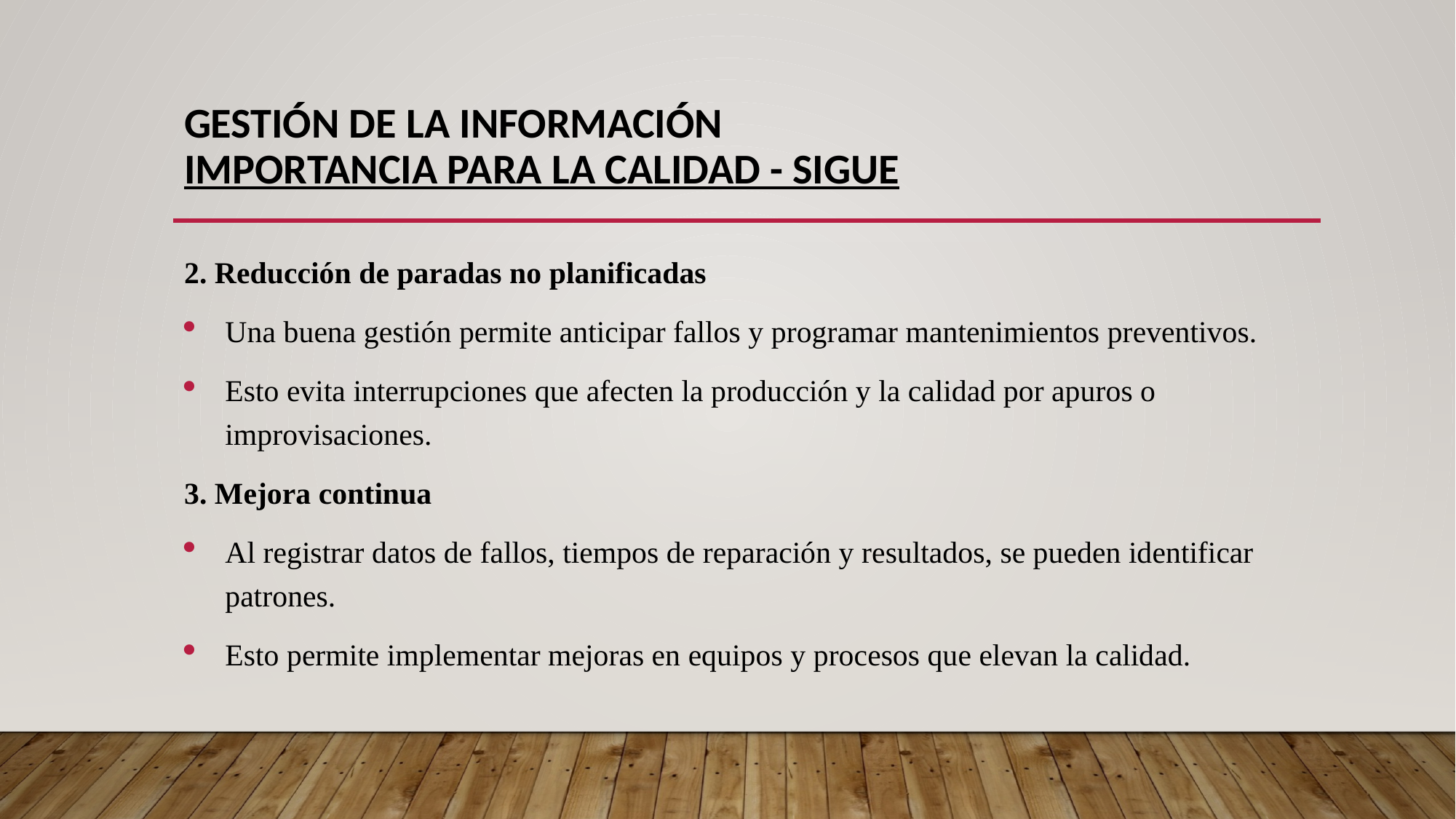

# Gestión de la Información importancia para la CALIDAD - SIGUE
2. Reducción de paradas no planificadas
Una buena gestión permite anticipar fallos y programar mantenimientos preventivos.
Esto evita interrupciones que afecten la producción y la calidad por apuros o improvisaciones.
3. Mejora continua
Al registrar datos de fallos, tiempos de reparación y resultados, se pueden identificar patrones.
Esto permite implementar mejoras en equipos y procesos que elevan la calidad.